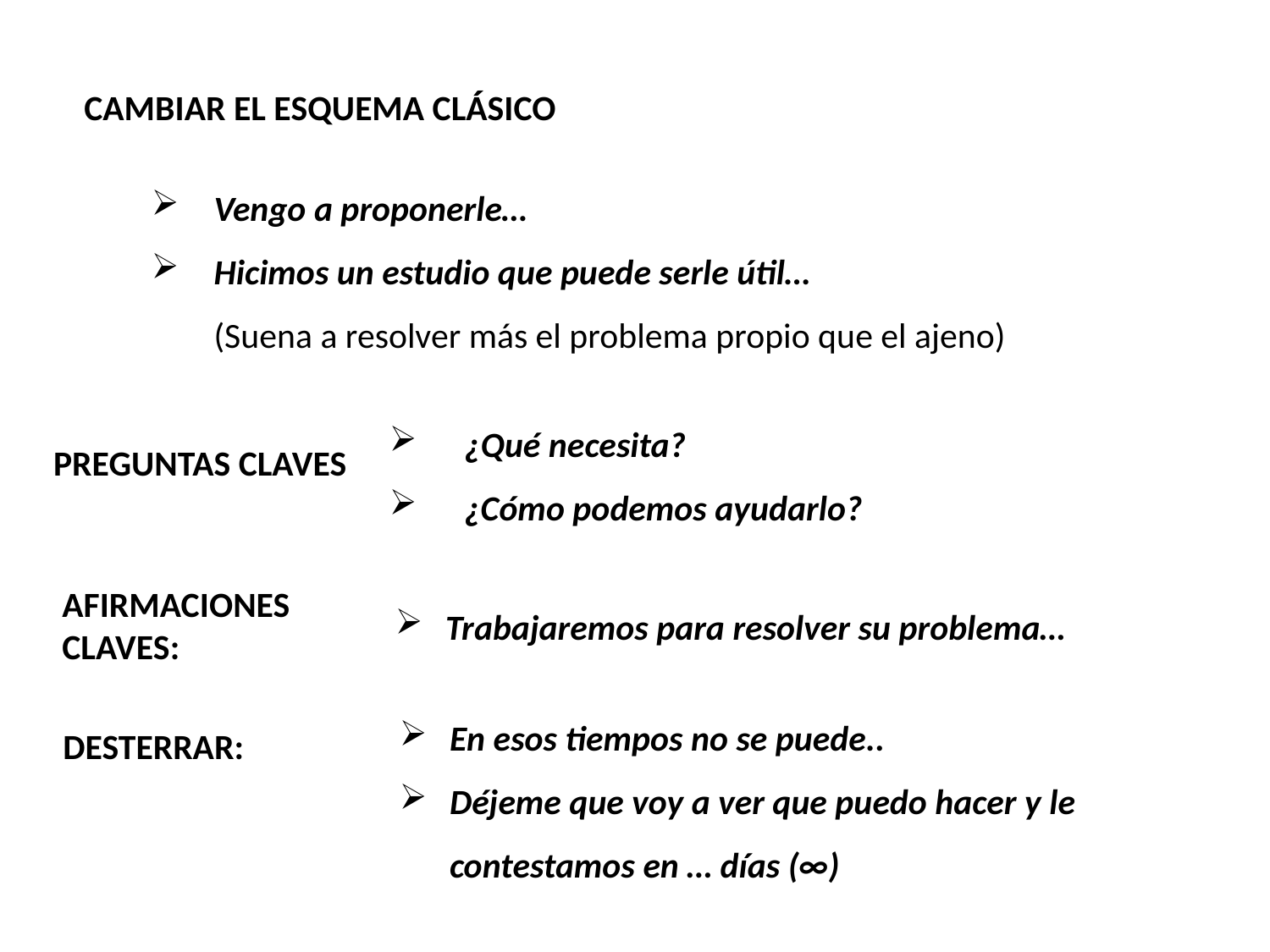

CAMBIAR EL ESQUEMA CLÁSICO
Vengo a proponerle…
Hicimos un estudio que puede serle útil…
	(Suena a resolver más el problema propio que el ajeno)
¿Qué necesita?
¿Cómo podemos ayudarlo?
PREGUNTAS CLAVES
AFIRMACIONES CLAVES:
Trabajaremos para resolver su problema…
En esos tiempos no se puede..
Déjeme que voy a ver que puedo hacer y le contestamos en … días (∞)
DESTERRAR: